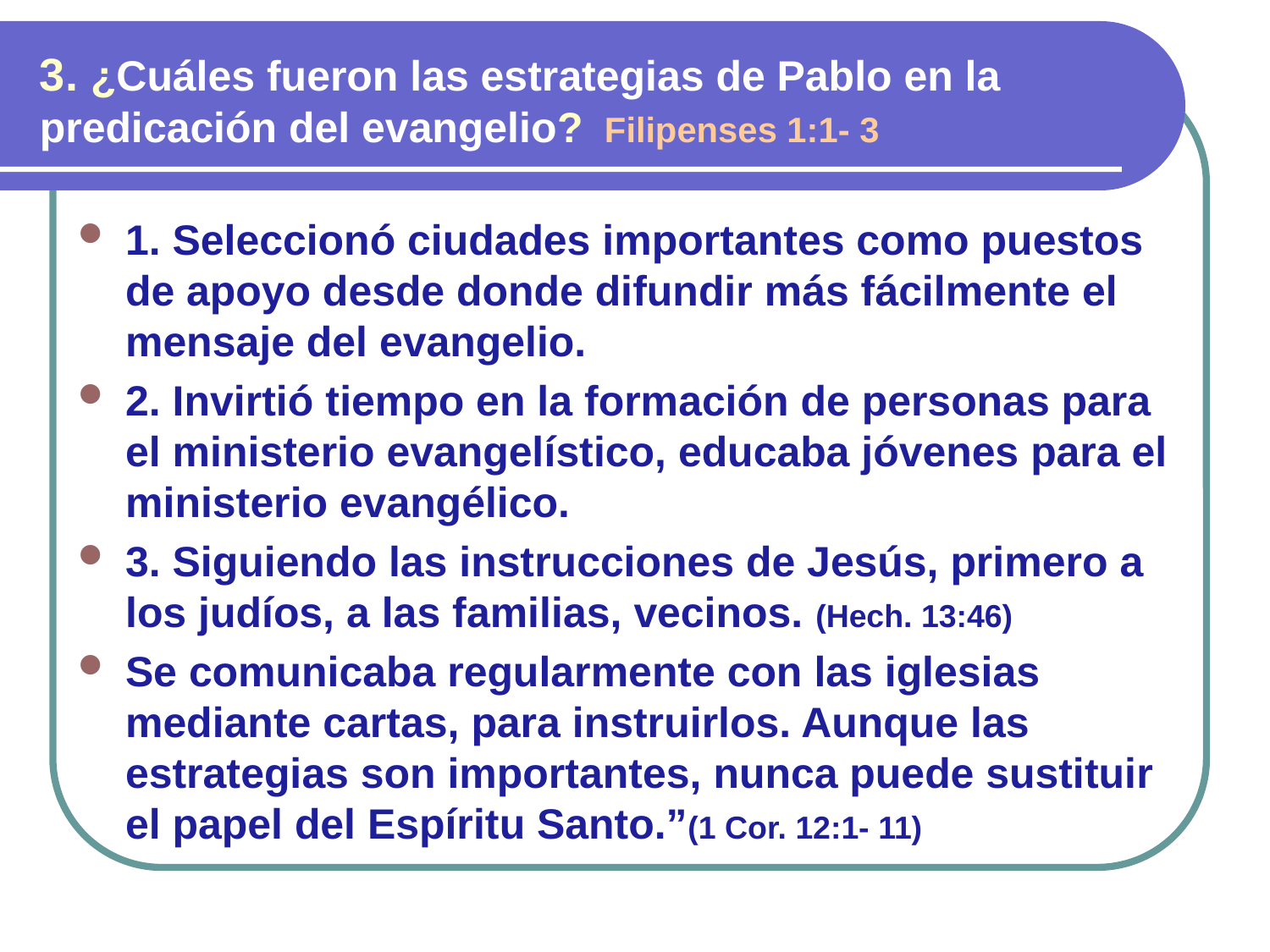

3. ¿Cuáles fueron las estrategias de Pablo en la predicación del evangelio?  Filipenses 1:1- 3
1. Seleccionó ciudades importantes como puestos de apoyo desde donde difundir más fácilmente el mensaje del evangelio.
2. Invirtió tiempo en la formación de personas para el ministerio evangelístico, educaba jóvenes para el ministerio evangélico.
3. Siguiendo las instrucciones de Jesús, primero a los judíos, a las familias, vecinos. (Hech. 13:46)
Se comunicaba regularmente con las iglesias mediante cartas, para instruirlos. Aunque las estrategias son importantes, nunca puede sustituir el papel del Espíritu Santo.”(1 Cor. 12:1- 11)